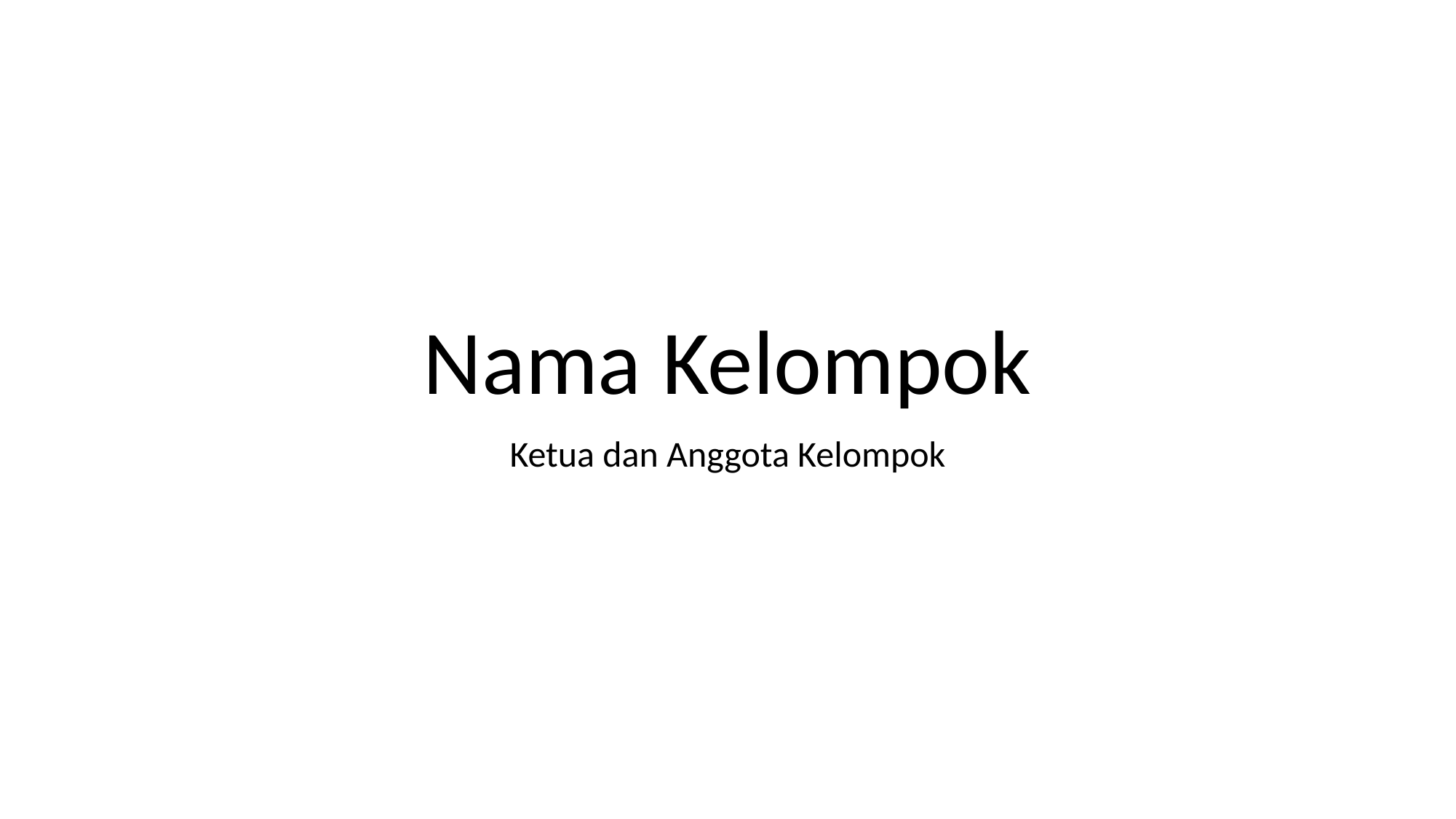

# Nama Kelompok
Ketua dan Anggota Kelompok